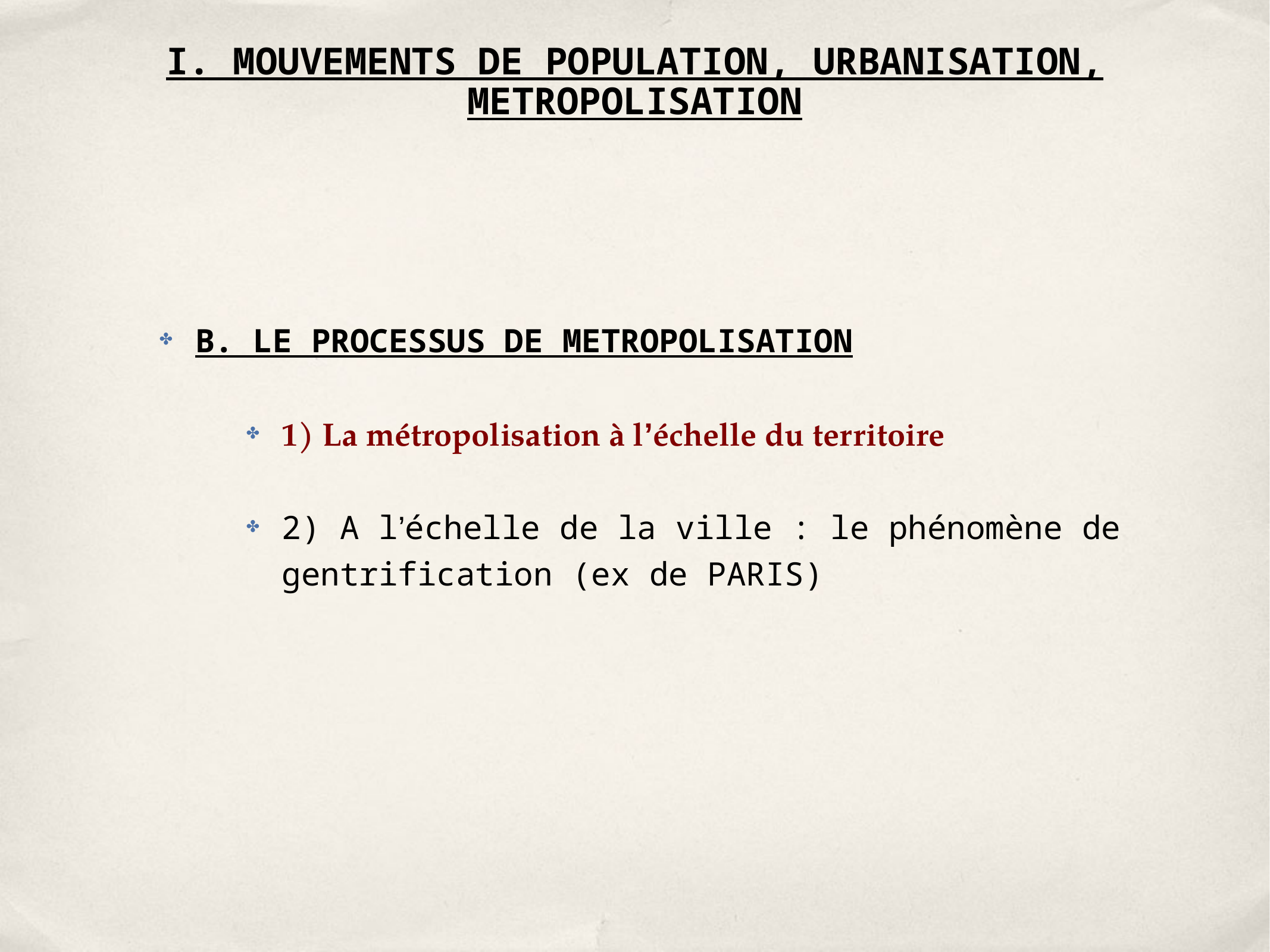

# I. MOUVEMENTS DE POPULATION, URBANISATION, METROPOLISATION

B. LE PROCESSUS DE METROPOLISATION
1) La métropolisation à l’échelle du territoire
2) A l’échelle de la ville : le phénomène de gentrification (ex de PARIS)